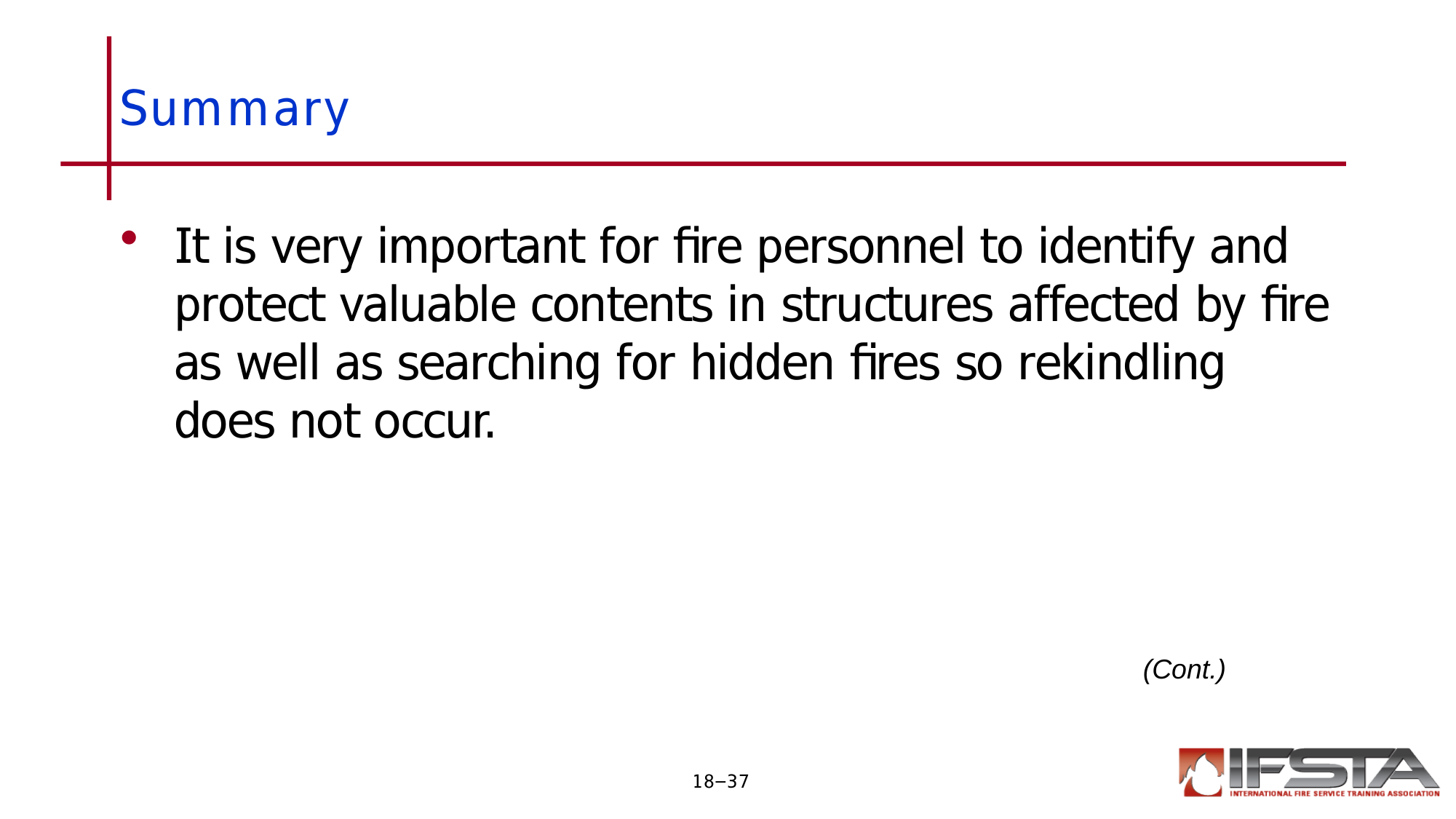

# Summary
It is very important for fire personnel to identify and protect valuable contents in structures affected by fire as well as searching for hidden fires so rekindling does not occur.
(Cont.)
18–37